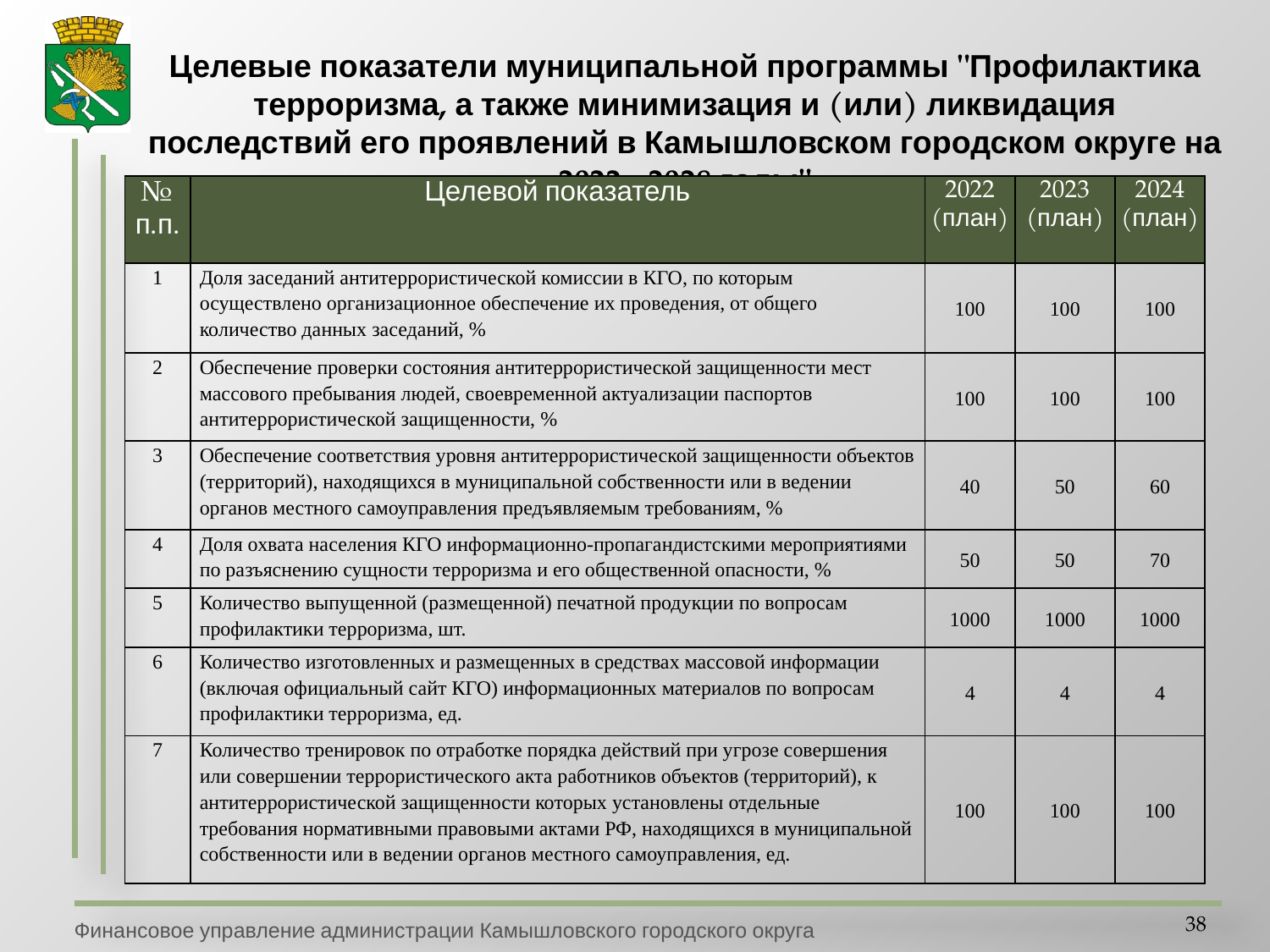

Целевые показатели муниципальной программы "Профилактика терроризма, а также минимизация и (или) ликвидация последствий его проявлений в Камышловском городском округе на 2022 - 2028 годы"

| № п.п. | Целевой показатель | 2022 (план) | 2023 (план) | 2024 (план) |
| --- | --- | --- | --- | --- |
| 1 | Доля заседаний антитеррористической комиссии в КГО, по которым осуществлено организационное обеспечение их проведения, от общего количество данных заседаний, % | 100 | 100 | 100 |
| 2 | Обеспечение проверки состояния антитеррористической защищенности мест массового пребывания людей, своевременной актуализации паспортов антитеррористической защищенности, % | 100 | 100 | 100 |
| 3 | Обеспечение соответствия уровня антитеррористической защищенности объектов (территорий), находящихся в муниципальной собственности или в ведении органов местного самоуправления предъявляемым требованиям, % | 40 | 50 | 60 |
| 4 | Доля охвата населения КГО информационно-пропагандистскими мероприятиями по разъяснению сущности терроризма и его общественной опасности, % | 50 | 50 | 70 |
| 5 | Количество выпущенной (размещенной) печатной продукции по вопросам профилактики терроризма, шт. | 1000 | 1000 | 1000 |
| 6 | Количество изготовленных и размещенных в средствах массовой информации (включая официальный сайт КГО) информационных материалов по вопросам профилактики терроризма, ед. | 4 | 4 | 4 |
| 7 | Количество тренировок по отработке порядка действий при угрозе совершения или совершении террористического акта работников объектов (территорий), к антитеррористической защищенности которых установлены отдельные требования нормативными правовыми актами РФ, находящихся в муниципальной собственности или в ведении органов местного самоуправления, ед. | 100 | 100 | 100 |
38